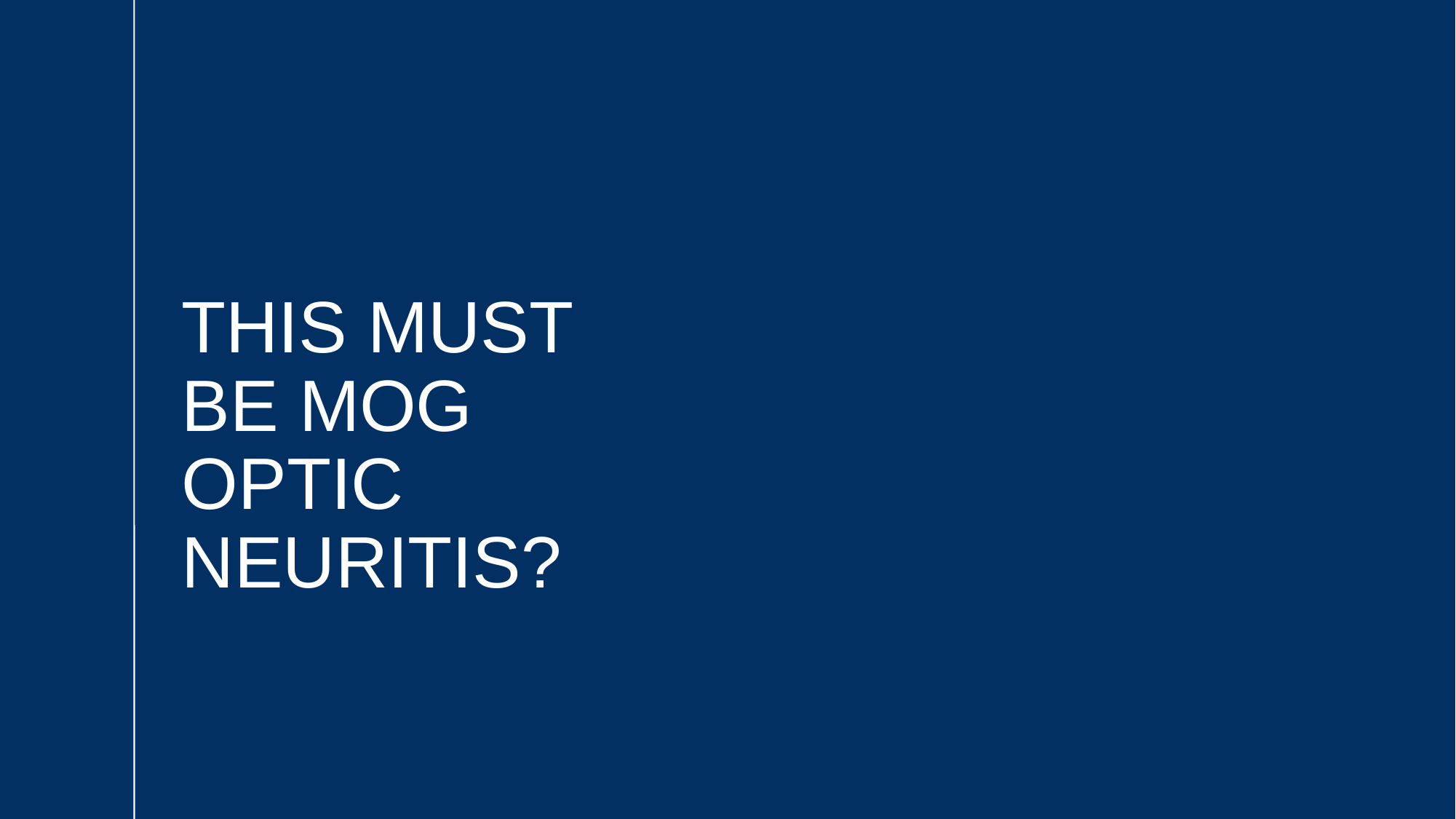

this must be MOG optic neuritis?
#